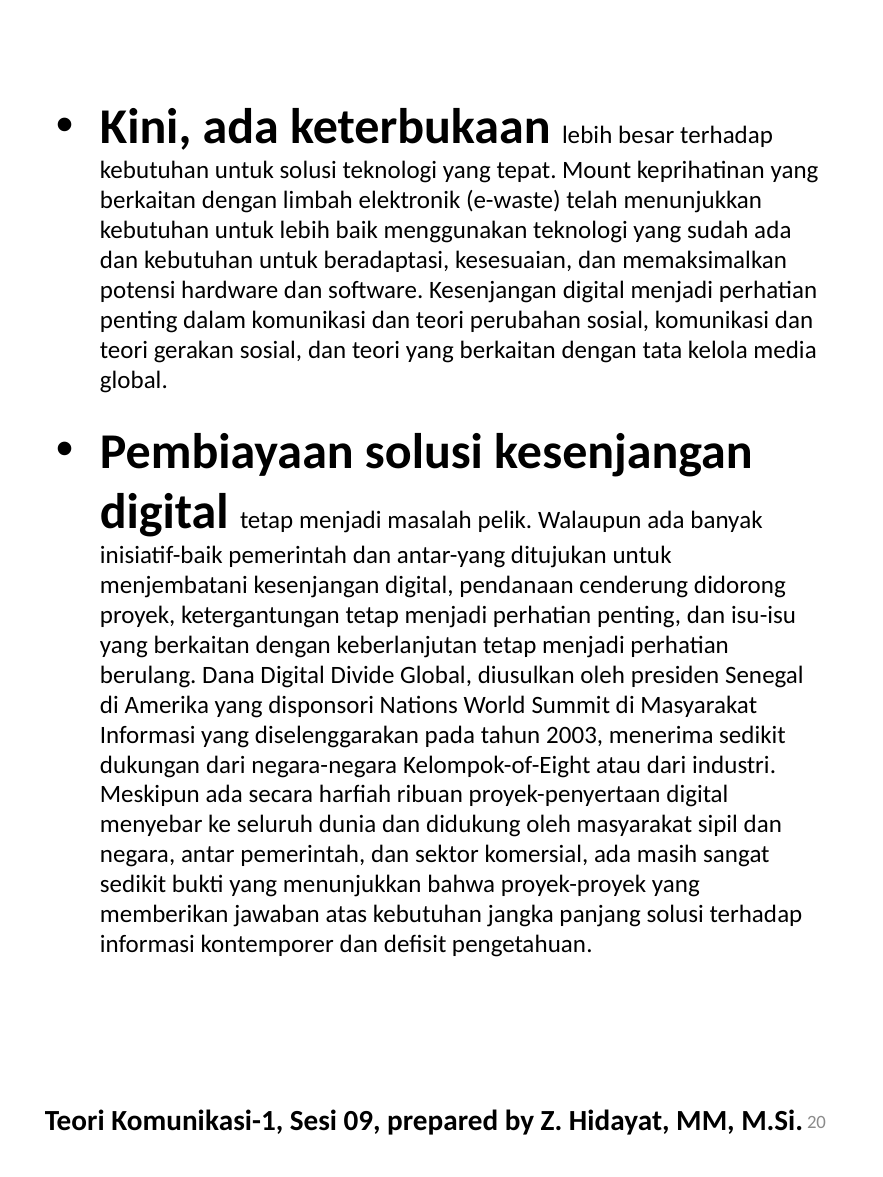

Kini, ada keterbukaan lebih besar terhadap kebutuhan untuk solusi teknologi yang tepat. Mount keprihatinan yang berkaitan dengan limbah elektronik (e-waste) telah menunjukkan kebutuhan untuk lebih baik menggunakan teknologi yang sudah ada dan kebutuhan untuk beradaptasi, kesesuaian, dan memaksimalkan potensi hardware dan software. Kesenjangan digital menjadi perhatian penting dalam komunikasi dan teori perubahan sosial, komunikasi dan teori gerakan sosial, dan teori yang berkaitan dengan tata kelola media global.
Pembiayaan solusi kesenjangan digital tetap menjadi masalah pelik. Walaupun ada banyak inisiatif-baik pemerintah dan antar-yang ditujukan untuk menjembatani kesenjangan digital, pendanaan cenderung didorong proyek, ketergantungan tetap menjadi perhatian penting, dan isu-isu yang berkaitan dengan keberlanjutan tetap menjadi perhatian berulang. Dana Digital Divide Global, diusulkan oleh presiden Senegal di Amerika yang disponsori Nations World Summit di Masyarakat Informasi yang diselenggarakan pada tahun 2003, menerima sedikit dukungan dari negara-negara Kelompok-of-Eight atau dari industri. Meskipun ada secara harfiah ribuan proyek-penyertaan digital menyebar ke seluruh dunia dan didukung oleh masyarakat sipil dan negara, antar pemerintah, dan sektor komersial, ada masih sangat sedikit bukti yang menunjukkan bahwa proyek-proyek yang memberikan jawaban atas kebutuhan jangka panjang solusi terhadap informasi kontemporer dan defisit pengetahuan.
Teori Komunikasi-1, Sesi 09, prepared by Z. Hidayat, MM, M.Si.
20